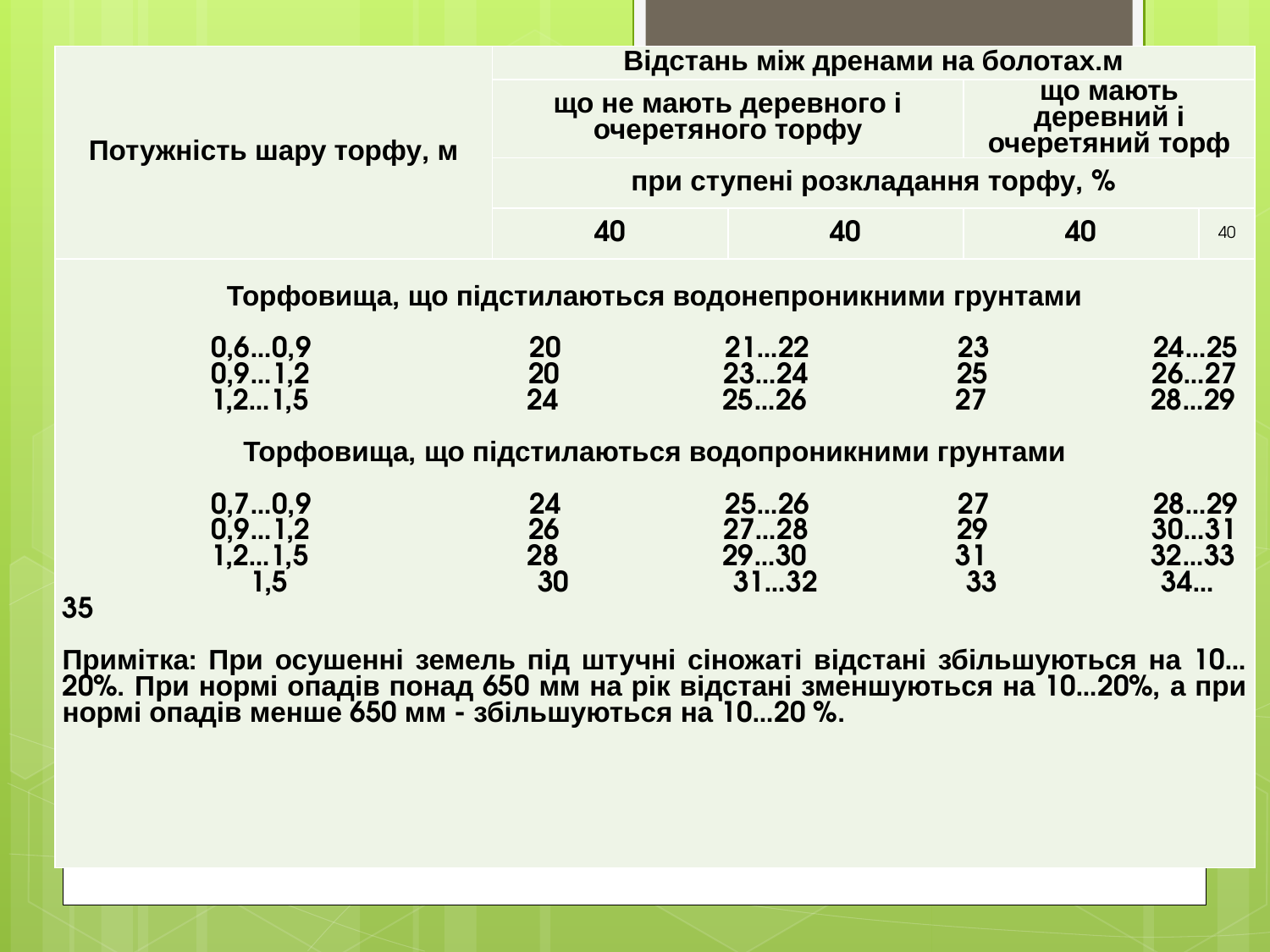

| Потужність шару торфу, м | Відстань між дренами на болотах.м |  |  |  |
| --- | --- | --- | --- | --- |
|  | що не мають деревного і очеретяного торфу |  | що мають деревний і очеретяний торф |  |
|  | при ступені розкладання торфу, % |  |  |  |
|  | 40 | 40 | 40 | 40 |
| Торфовища, що підстилаються водонепроникними грунтами   0,6…0,9 20 21…22 23 24…25 0,9…1,2 20 23…24 25 26…27 1,2…1,5 24 25…26 27 28…29   Торфовища, що підстилаються водопроникними грунтами   0,7…0,9 24 25…26 27 28…29 0,9…1,2 26 27…28 29 30…31 1,2…1,5 28 29…30 31 32…33 1,5 30 31…32 33 34…35   Примітка: При осушенні земель під штучні сіножаті відстані збільшуються на 10…20%. При нормі опадів понад 650 мм на рік відстані зменшуються на 10…20%, а при нормі опадів менше 650 мм - збільшуються на 10…20 %. |  |  |  |  |